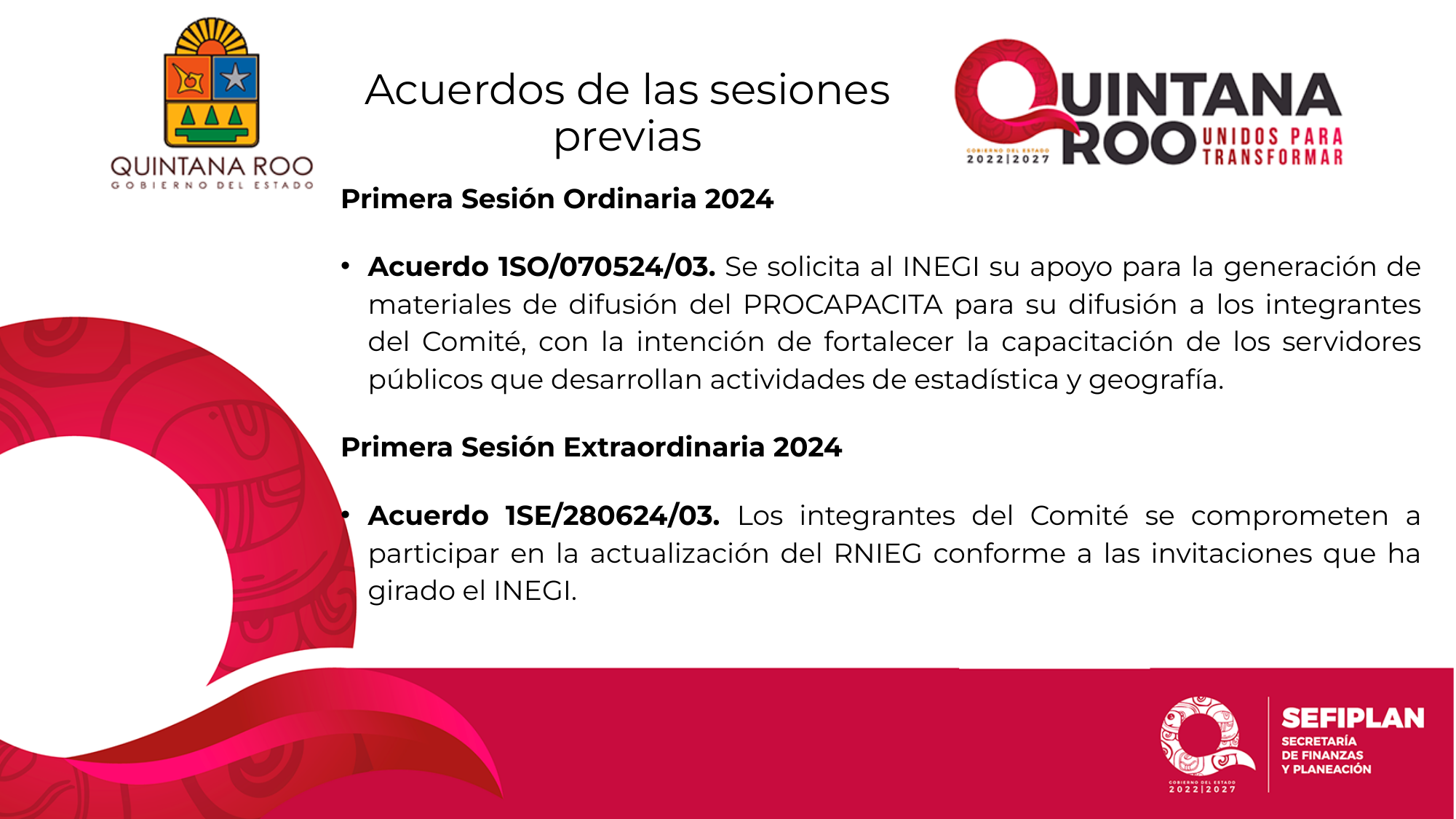

# Acuerdos de las sesiones previas
Primera Sesión Ordinaria 2024
Acuerdo 1SO/070524/03. Se solicita al INEGI su apoyo para la generación de materiales de difusión del PROCAPACITA para su difusión a los integrantes del Comité, con la intención de fortalecer la capacitación de los servidores públicos que desarrollan actividades de estadística y geografía.
Primera Sesión Extraordinaria 2024
Acuerdo 1SE/280624/03. Los integrantes del Comité se comprometen a participar en la actualización del RNIEG conforme a las invitaciones que ha girado el INEGI.